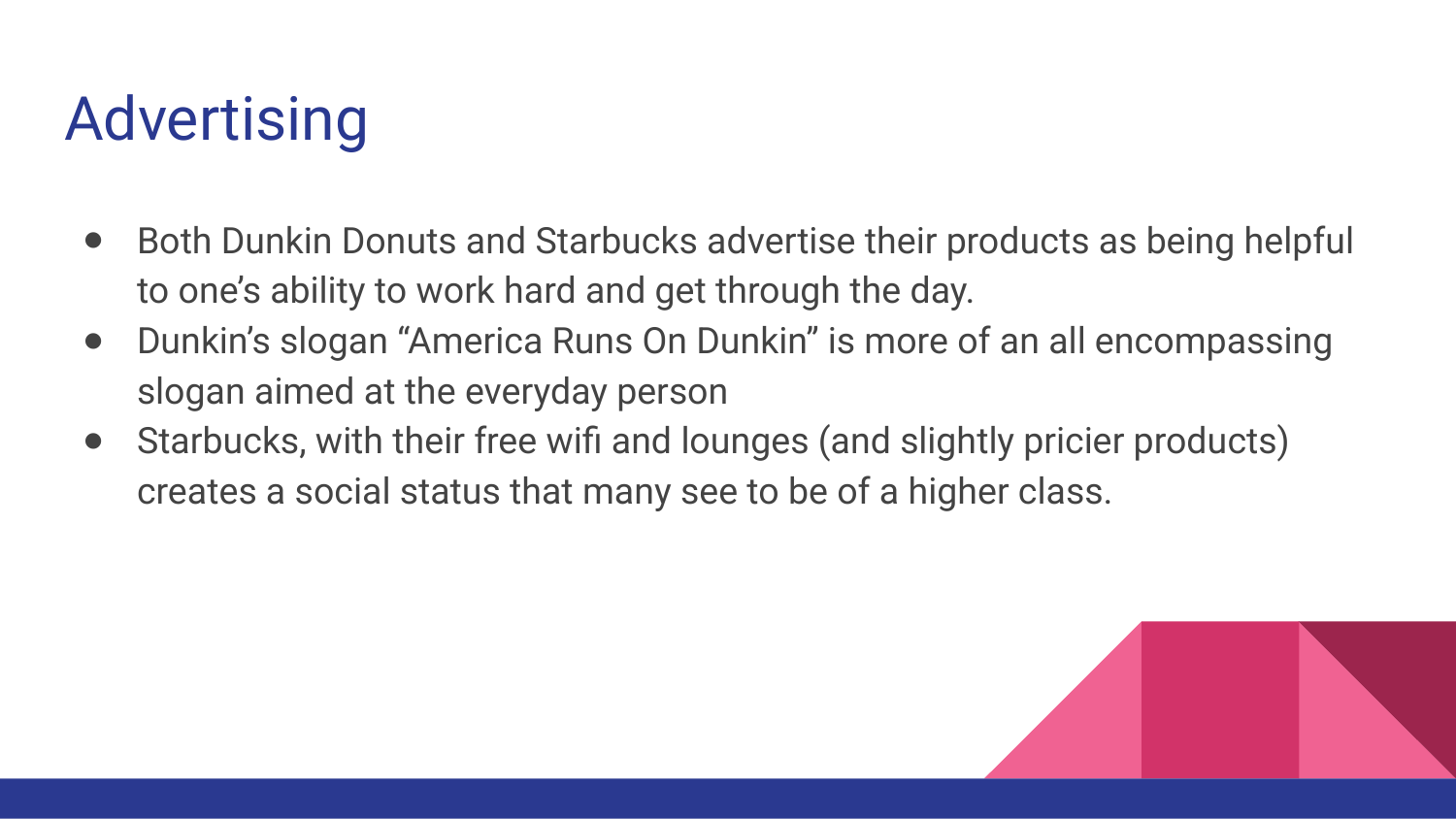

# Advertising
Both Dunkin Donuts and Starbucks advertise their products as being helpful to one’s ability to work hard and get through the day.
Dunkin’s slogan “America Runs On Dunkin” is more of an all encompassing slogan aimed at the everyday person
Starbucks, with their free wifi and lounges (and slightly pricier products) creates a social status that many see to be of a higher class.